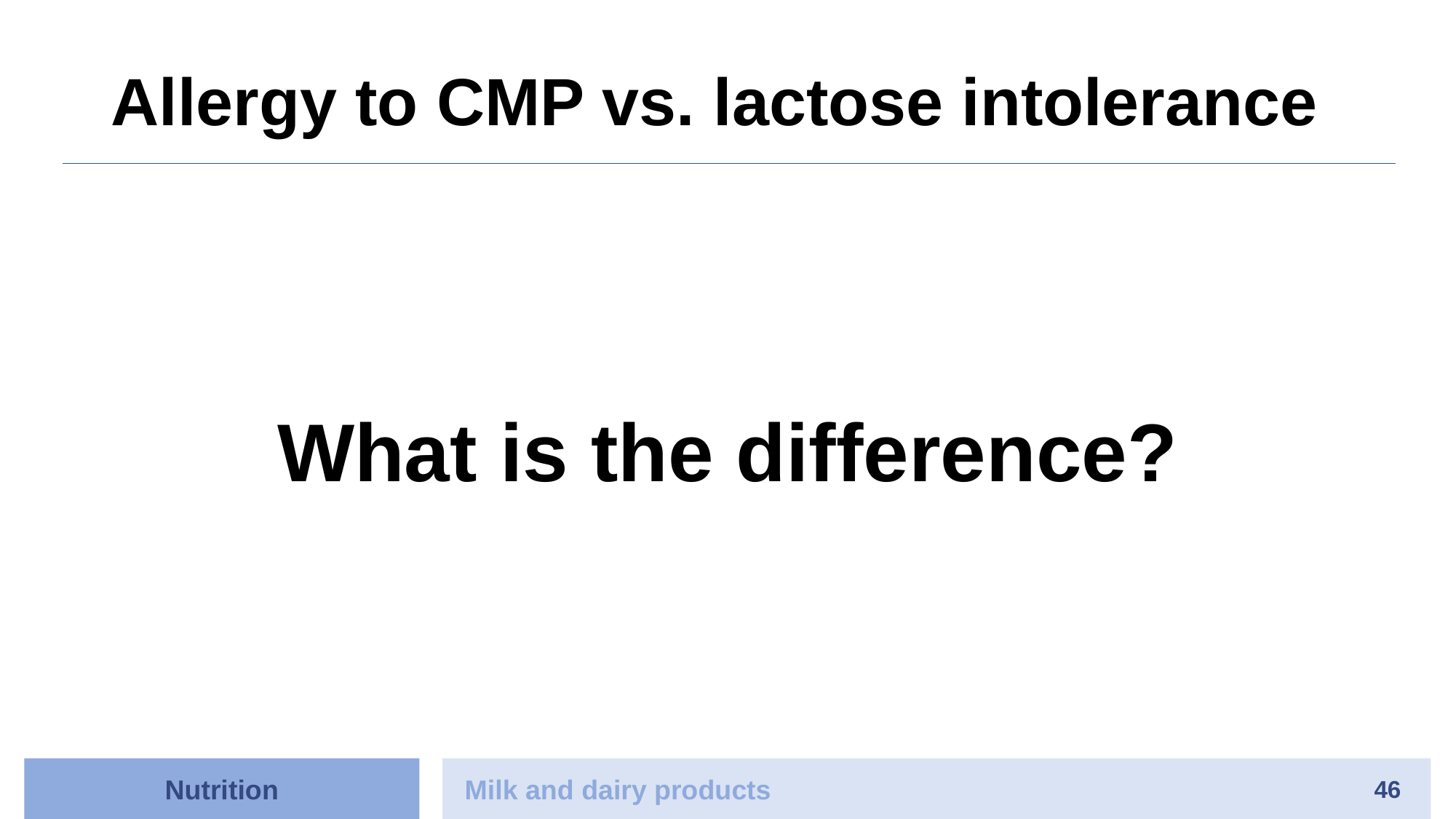

# Allergy to CMP vs. lactose intolerance
What is the difference?
Nutrition
Milk and dairy products
46